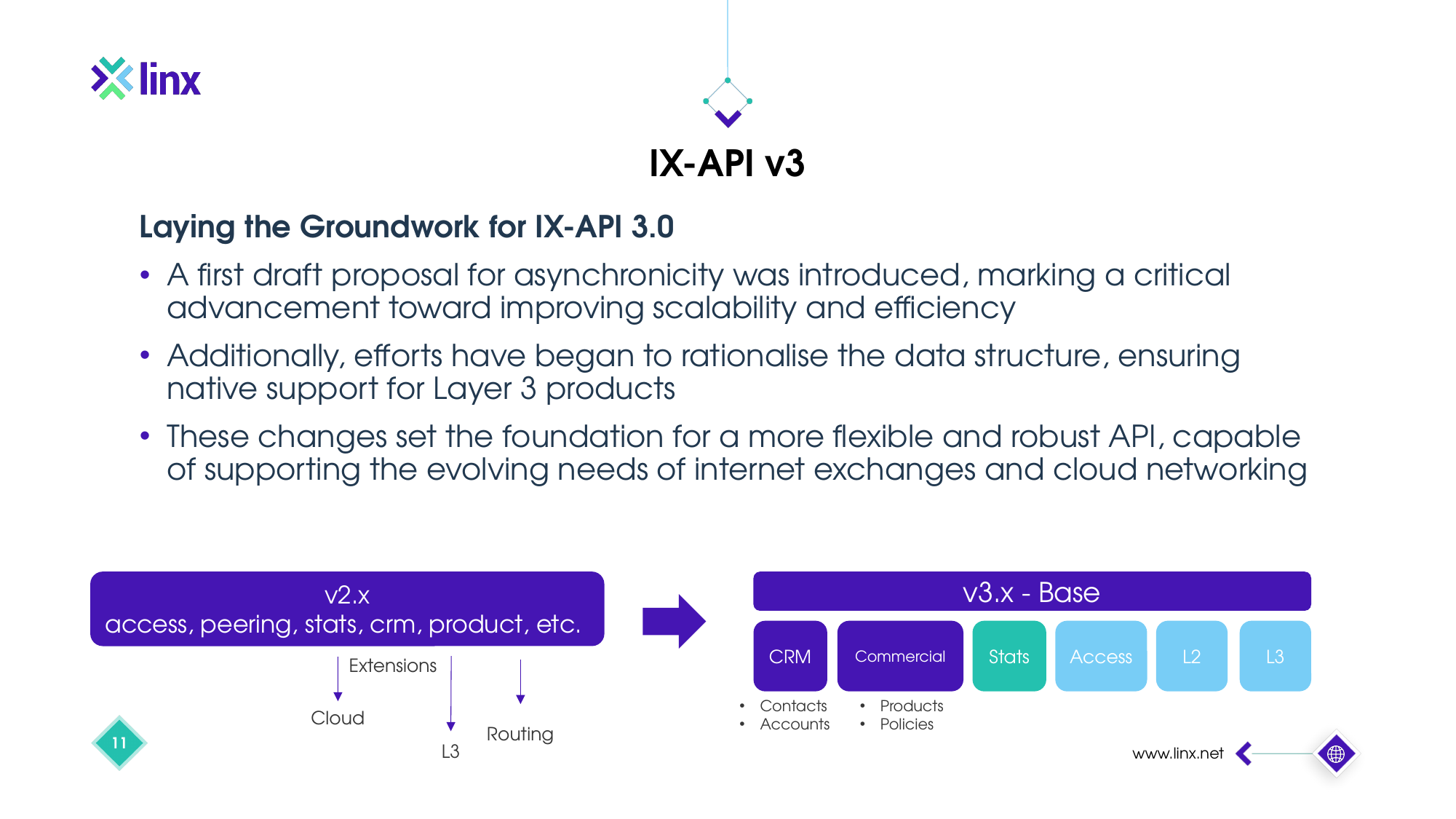

IX-API v3
Laying the Groundwork for IX-API 3.0
A first draft proposal for asynchronicity was introduced, marking a critical advancement toward improving scalability and efficiency
Additionally, efforts have began to rationalise the data structure, ensuring native support for Layer 3 products
These changes set the foundation for a more flexible and robust API, capable of supporting the evolving needs of internet exchanges and cloud networking
v2.x
access, peering, stats, crm, product, etc.
v3.x - Base

CRM
Commercial
Stats
Access
L2
L3
Extensions
Contacts
Accounts
Products
Policies
Cloud
Routing
L3